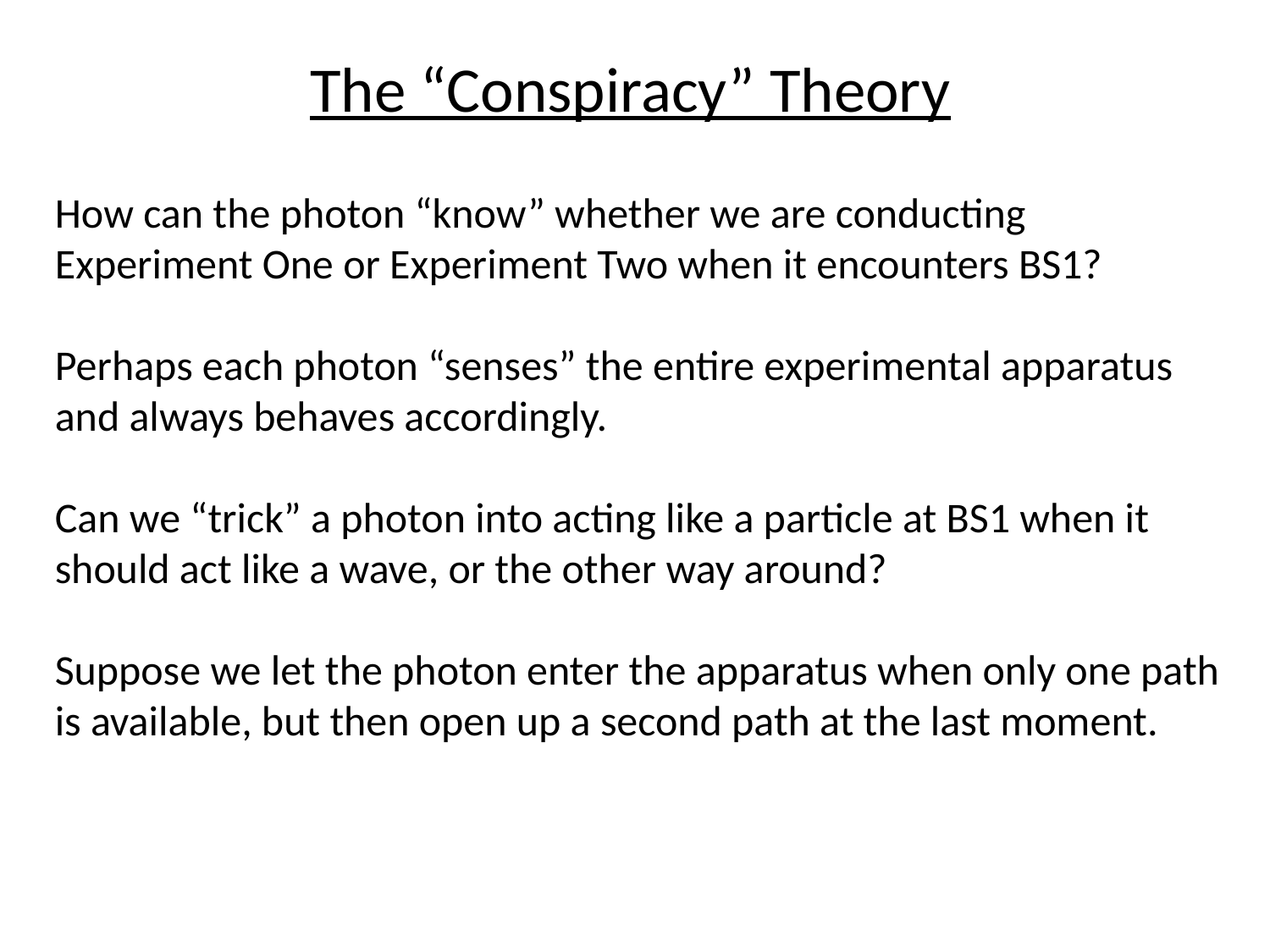

The “Conspiracy” Theory
How can the photon “know” whether we are conducting Experiment One or Experiment Two when it encounters BS1?

Perhaps each photon “senses” the entire experimental apparatus and always behaves accordingly.

Can we “trick” a photon into acting like a particle at BS1 when it should act like a wave, or the other way around?

Suppose we let the photon enter the apparatus when only one path is available, but then open up a second path at the last moment.